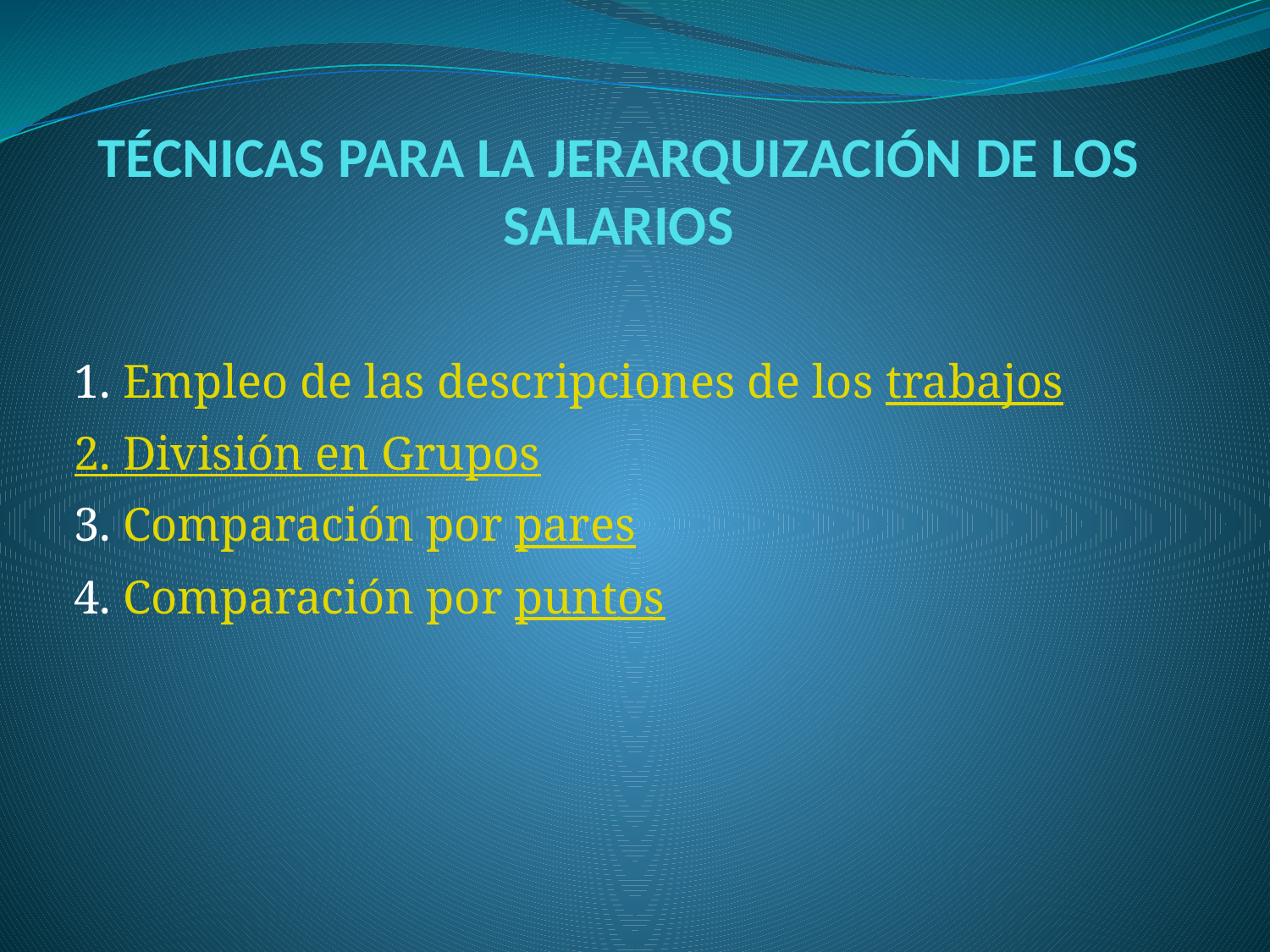

# TÉCNICAS PARA LA JERARQUIZACIÓN DE LOS SALARIOS
1. Empleo de las descripciones de los trabajos
2. División en Grupos
3. Comparación por pares
4. Comparación por puntos